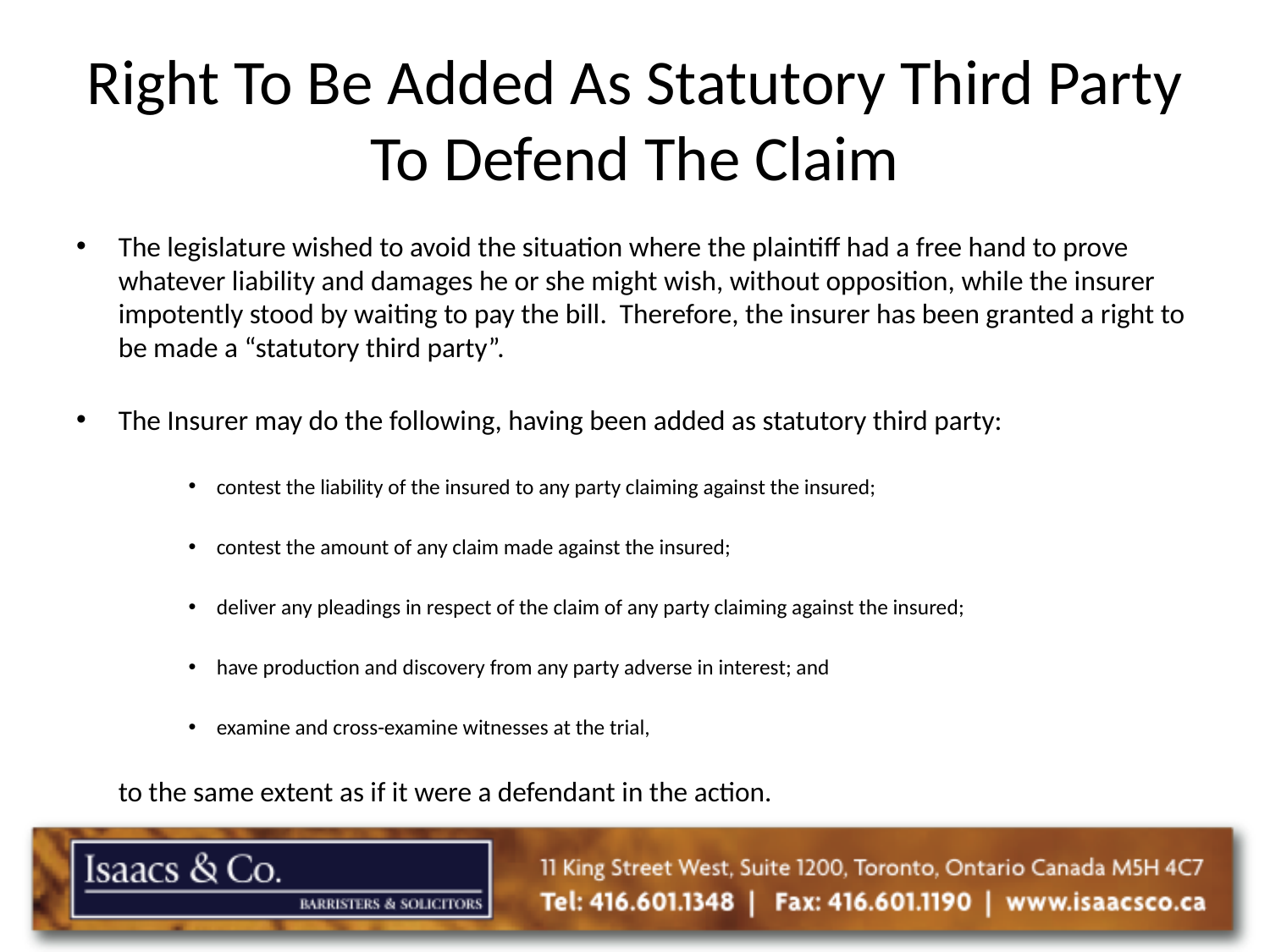

# Right To Be Added As Statutory Third Party To Defend The Claim
The legislature wished to avoid the situation where the plaintiff had a free hand to prove whatever liability and damages he or she might wish, without opposition, while the insurer impotently stood by waiting to pay the bill.  Therefore, the insurer has been granted a right to be made a “statutory third party”.

The Insurer may do the following, having been added as statutory third party:

contest the liability of the insured to any party claiming against the insured;

contest the amount of any claim made against the insured;

deliver any pleadings in respect of the claim of any party claiming against the insured;

have production and discovery from any party adverse in interest; and

examine and cross-examine witnesses at the trial,

	to the same extent as if it were a defendant in the action.